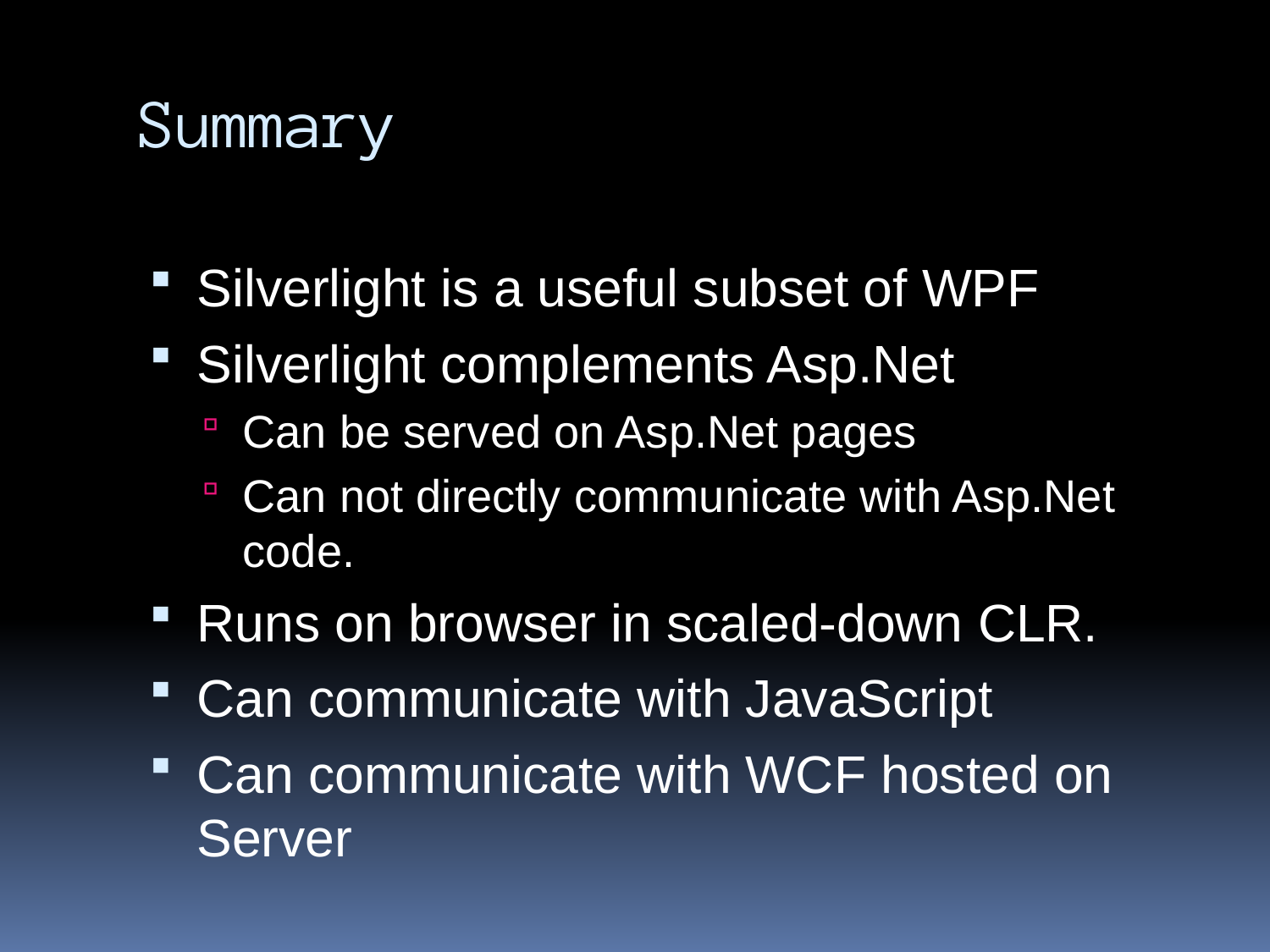

# Summary
Silverlight is a useful subset of WPF
Silverlight complements Asp.Net
Can be served on Asp.Net pages
Can not directly communicate with Asp.Net code.
Runs on browser in scaled-down CLR.
Can communicate with JavaScript
Can communicate with WCF hosted on Server